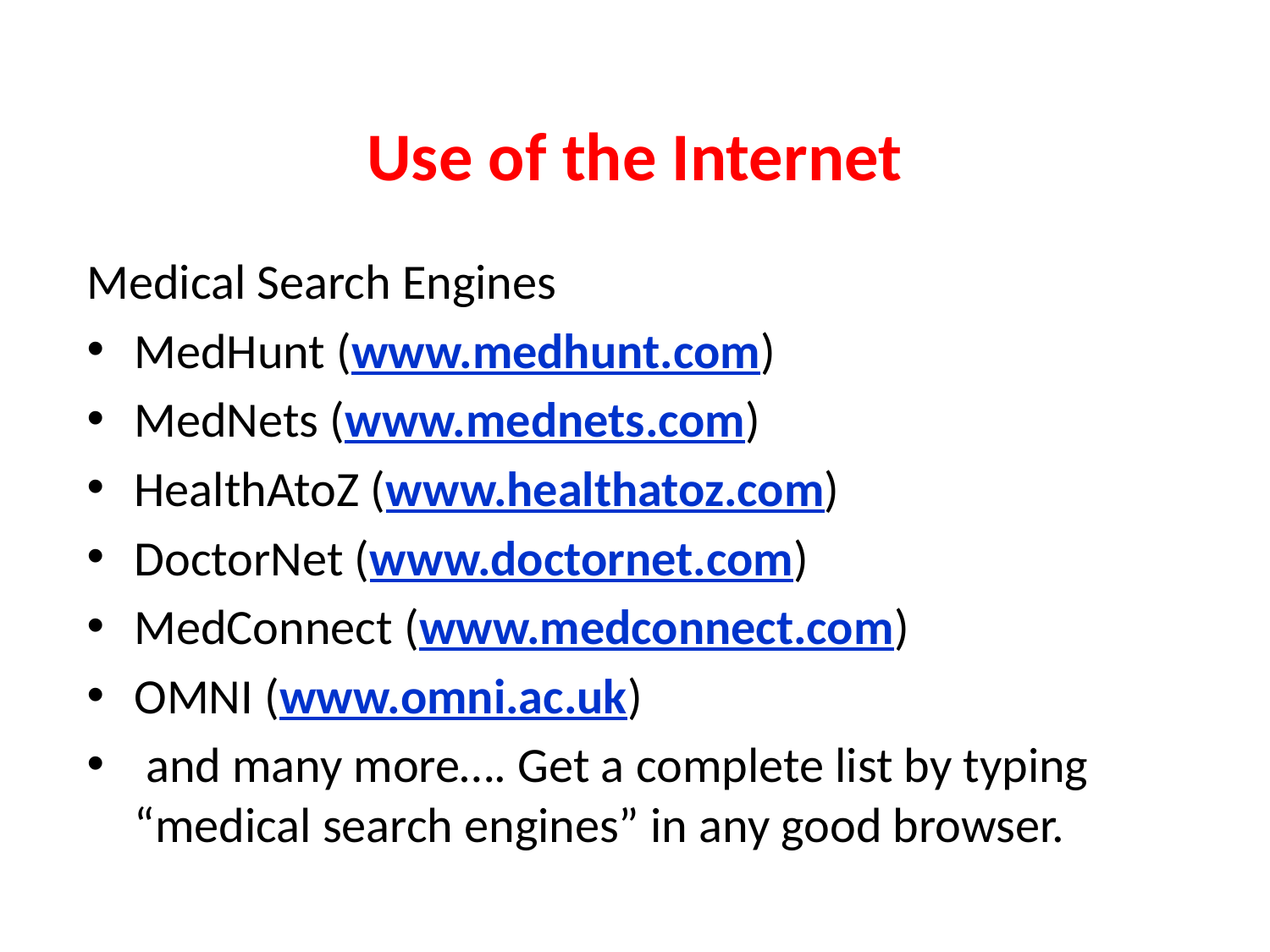

# Use of the Internet
Medical Search Engines
MedHunt (www.medhunt.com)
MedNets (www.mednets.com)
HealthAtoZ (www.healthatoz.com)
DoctorNet (www.doctornet.com)
MedConnect (www.medconnect.com)
OMNI (www.omni.ac.uk)
 and many more…. Get a complete list by typing “medical search engines” in any good browser.